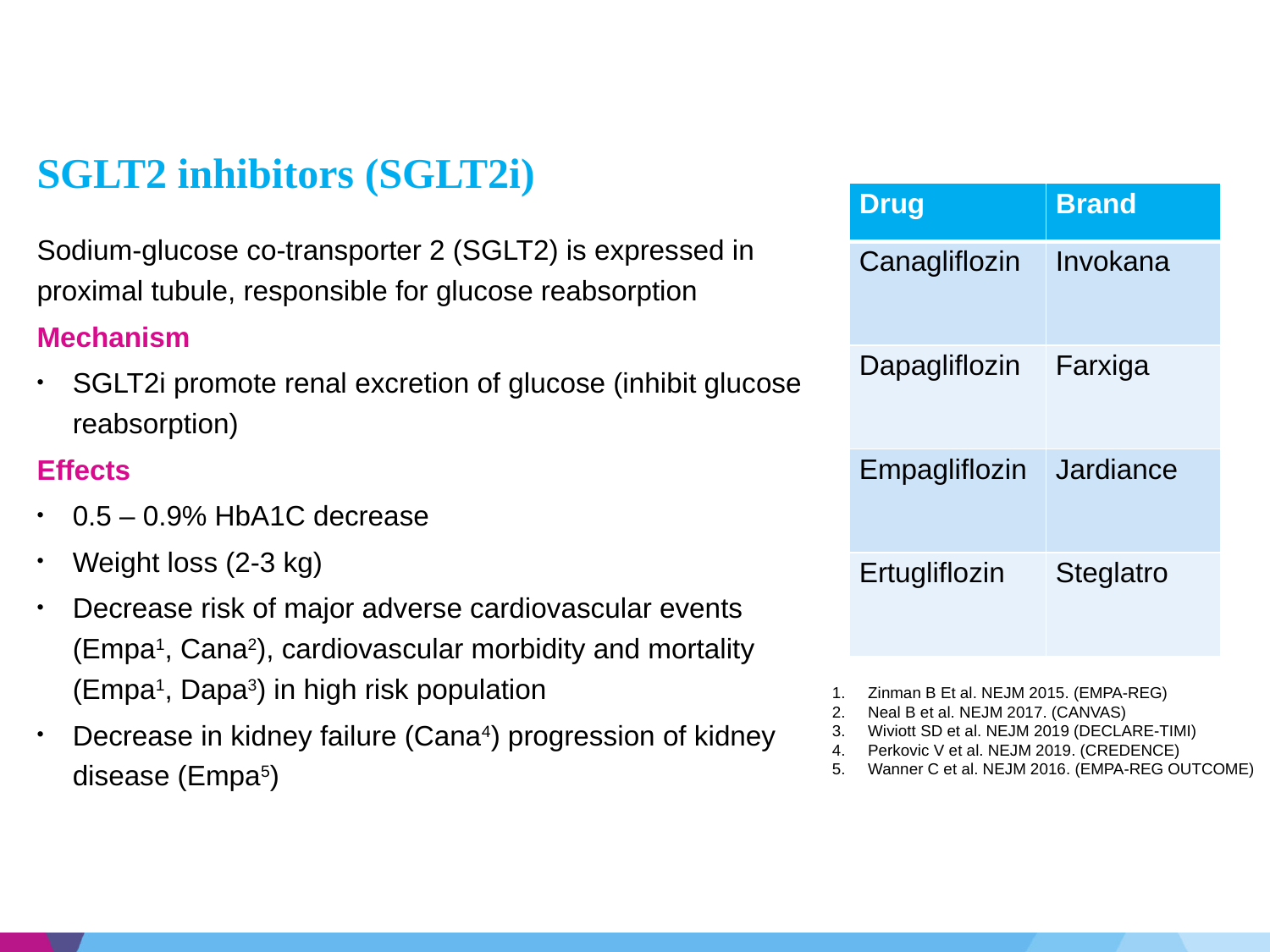

# SGLT2 inhibitors (SGLT2i)
| Drug | Brand |
| --- | --- |
| Canagliflozin | Invokana |
| Dapagliflozin | Farxiga |
| Empagliflozin | Jardiance |
| Ertugliflozin | Steglatro |
Sodium-glucose co-transporter 2 (SGLT2) is expressed in proximal tubule, responsible for glucose reabsorption
Mechanism
SGLT2i promote renal excretion of glucose (inhibit glucose reabsorption)
Effects
0.5 – 0.9% HbA1C decrease
Weight loss (2-3 kg)
Decrease risk of major adverse cardiovascular events (Empa1, Cana2), cardiovascular morbidity and mortality (Empa1, Dapa3) in high risk population
Decrease in kidney failure (Cana4) progression of kidney disease (Empa5)

Zinman B Et al. NEJM 2015. (EMPA-REG)
Neal B et al. NEJM 2017. (CANVAS)
Wiviott SD et al. NEJM 2019 (DECLARE-TIMI)
Perkovic V et al. NEJM 2019. (CREDENCE)
Wanner C et al. NEJM 2016. (EMPA-REG OUTCOME)